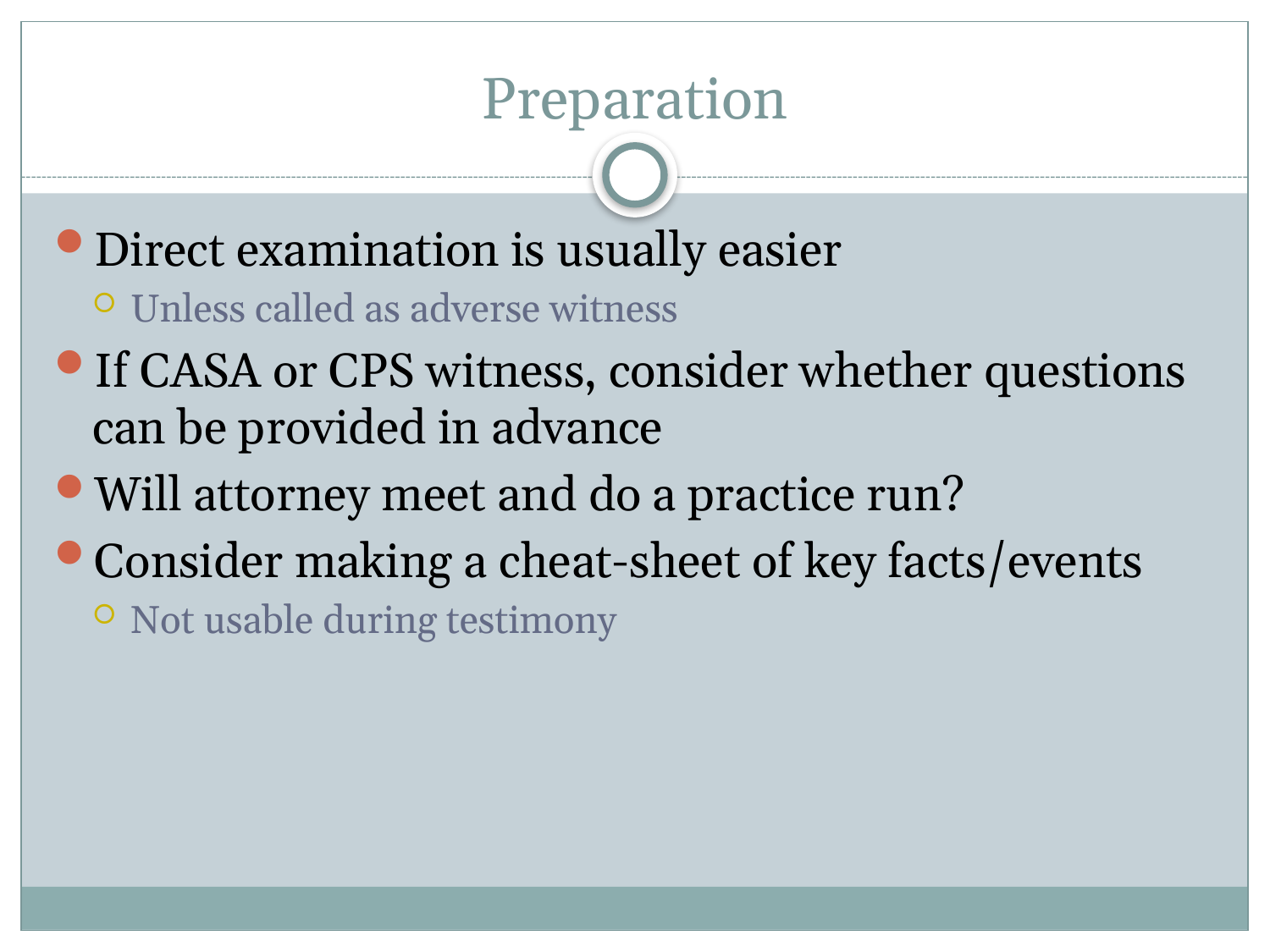

# Preparation
Direct examination is usually easier
Unless called as adverse witness
If CASA or CPS witness, consider whether questions can be provided in advance
Will attorney meet and do a practice run?
Consider making a cheat-sheet of key facts/events
Not usable during testimony